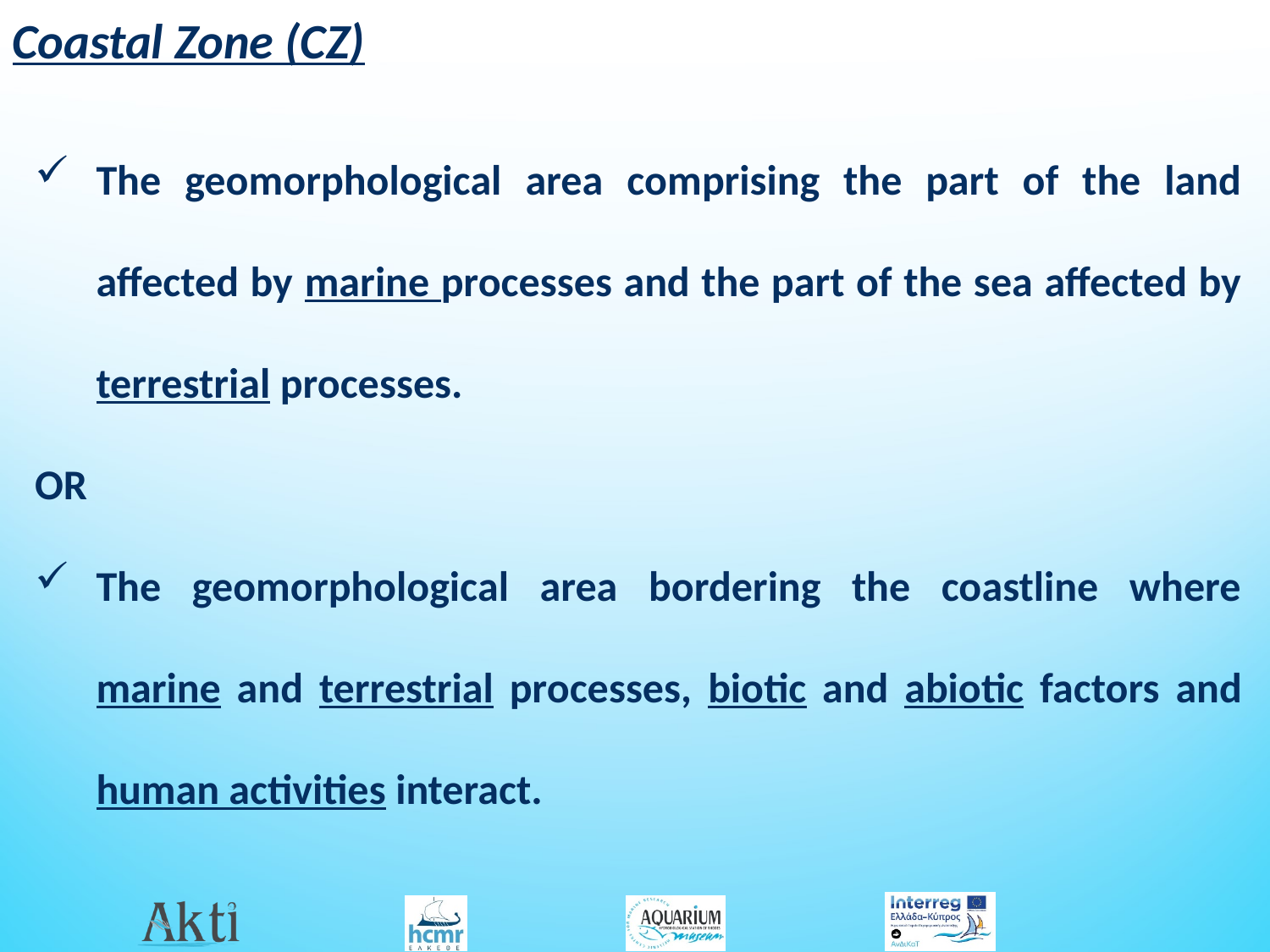

Coastal Zone (CZ)
The geomorphological area comprising the part of the land affected by marine processes and the part of the sea affected by terrestrial processes.
OR
The geomorphological area bordering the coastline where marine and terrestrial processes, biotic and abiotic factors and human activities interact.